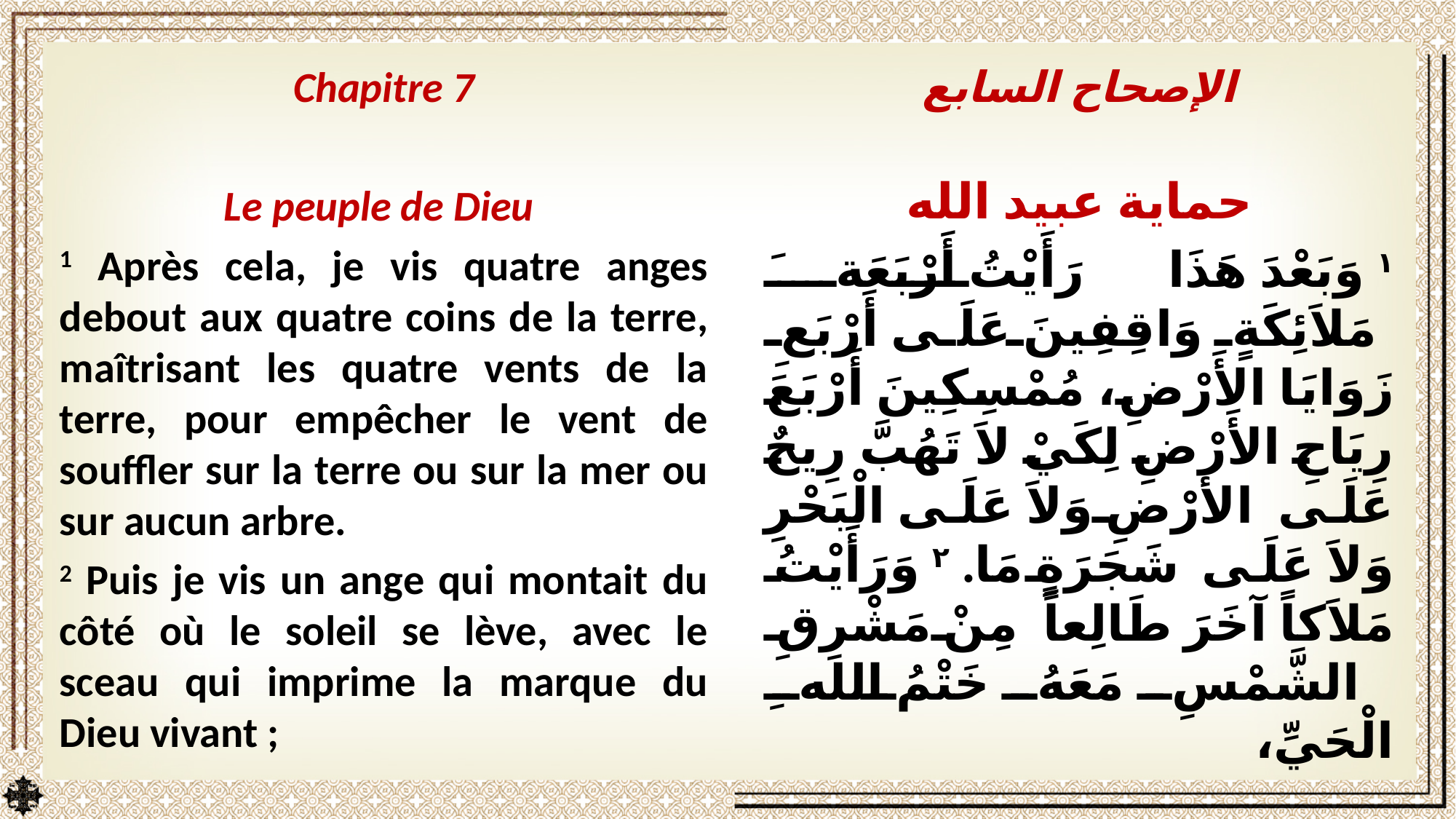

Chapitre 7

Le peuple de Dieu
1 Après cela, je vis quatre anges debout aux quatre coins de la terre, maîtrisant les quatre vents de la terre, pour empêcher le vent de souffler sur la terre ou sur la mer ou sur aucun arbre.
2 Puis je vis un ange qui montait du côté où le soleil se lève, avec le sceau qui imprime la marque du Dieu vivant ;
الإصحاح السابع

حماية عبيد الله
١ وَبَعْدَ هَذَا رَأَيْتُ أَرْبَعَةَ مَلاَئِكَةٍ وَاقِفِينَ عَلَى أَرْبَعِ زَوَايَا الأَرْضِ، مُمْسِكِينَ أَرْبَعَ رِيَاحِ الأَرْضِ لِكَيْ لاَ تَهُبَّ رِيحٌ عَلَى الأَرْضِ وَلاَ عَلَى الْبَحْرِ وَلاَ عَلَى شَجَرَةٍ مَا. ٢ وَرَأَيْتُ مَلاَكاً آخَرَ طَالِعاً مِنْ مَشْرِقِ الشَّمْسِ مَعَهُ خَتْمُ اللهِ الْحَيِّ،